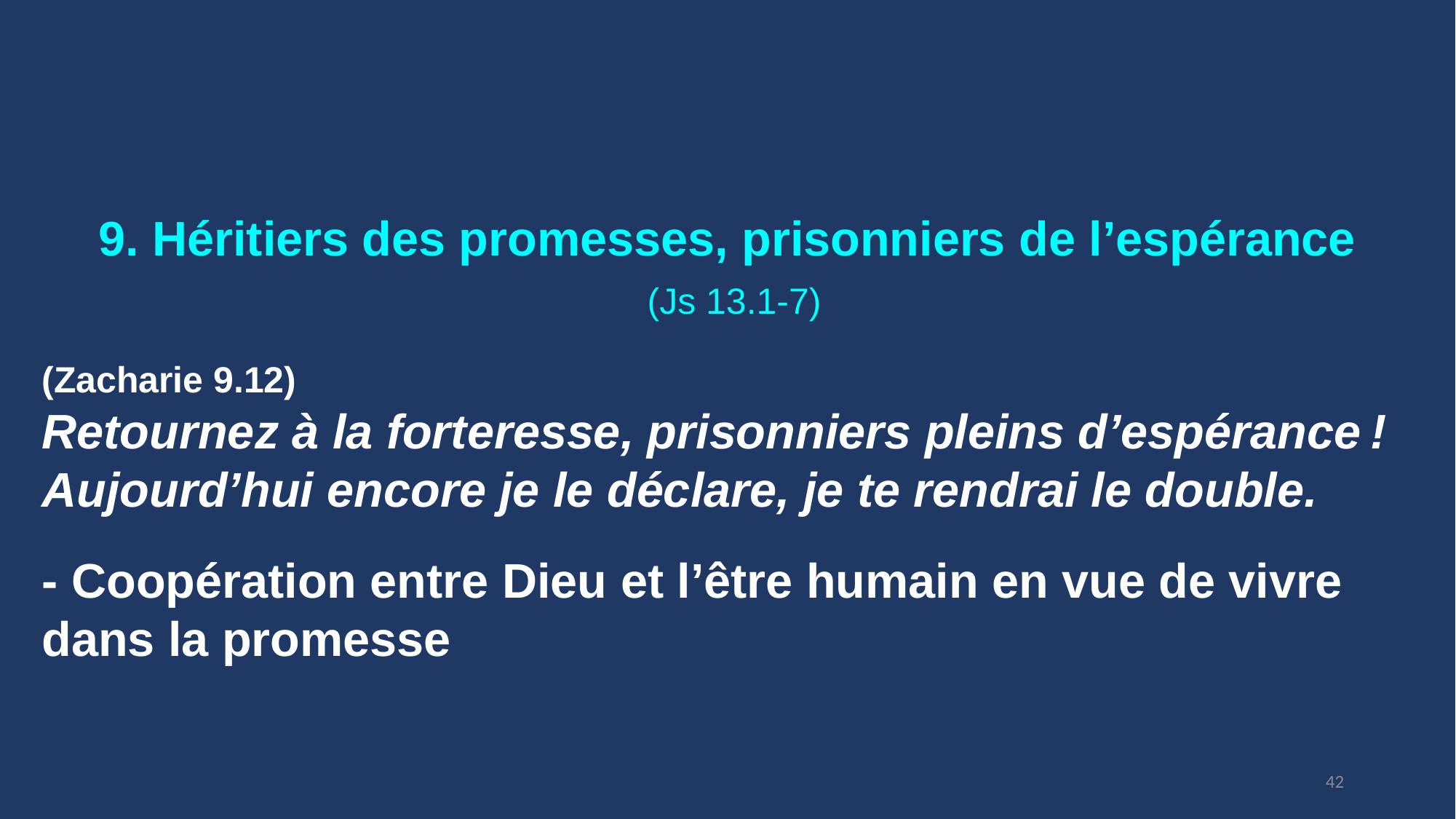

9. Héritiers des promesses, prisonniers de l’espérance
 (Js 13.1-7)

(Zacharie 9.12)
Retournez à la forteresse, prisonniers pleins d’espérance ! Aujourd’hui encore je le déclare, je te rendrai le double.

- Coopération entre Dieu et l’être humain en vue de vivre dans la promesse
42